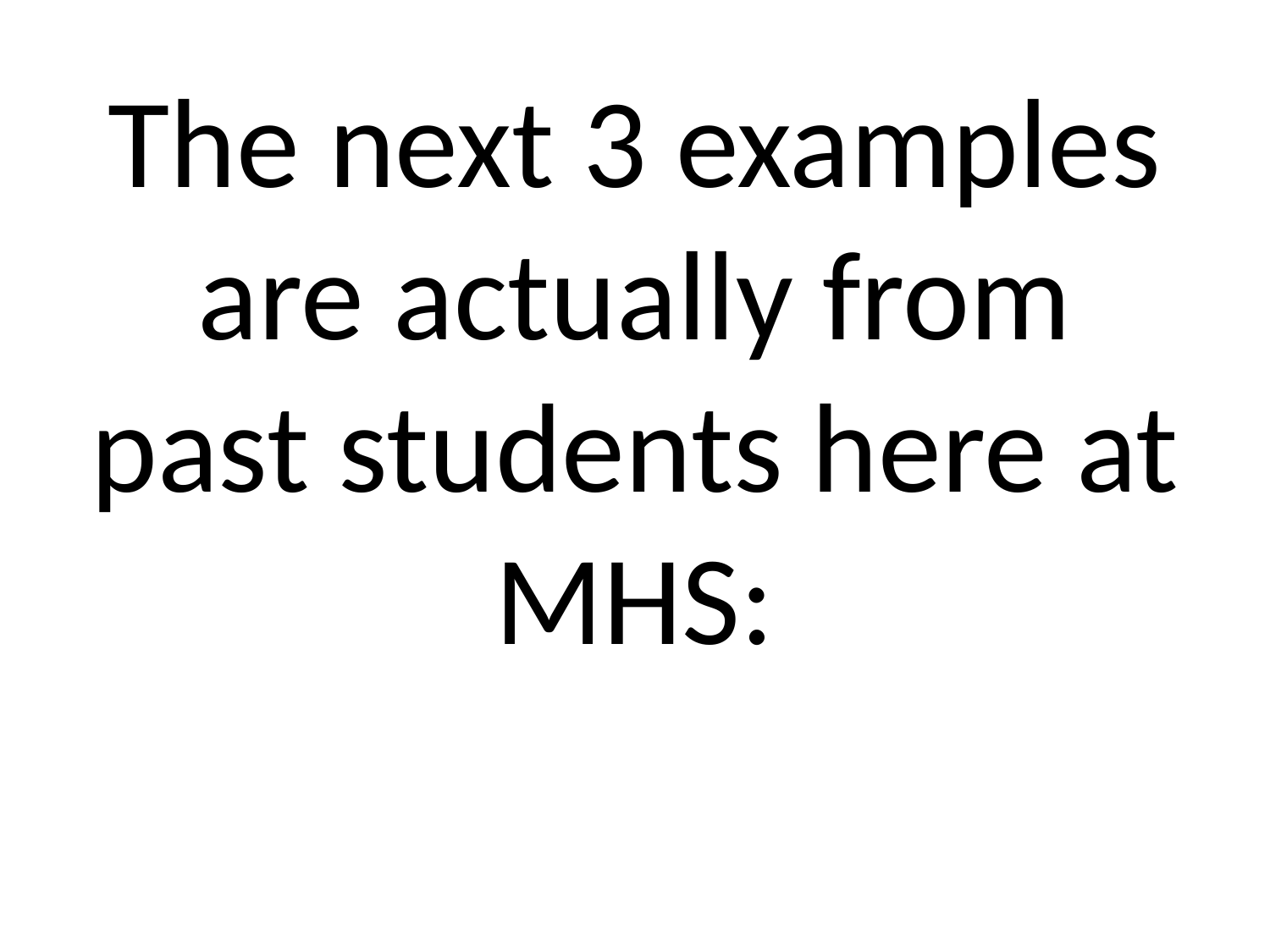

# The next 3 examples are actually from past students here at MHS: